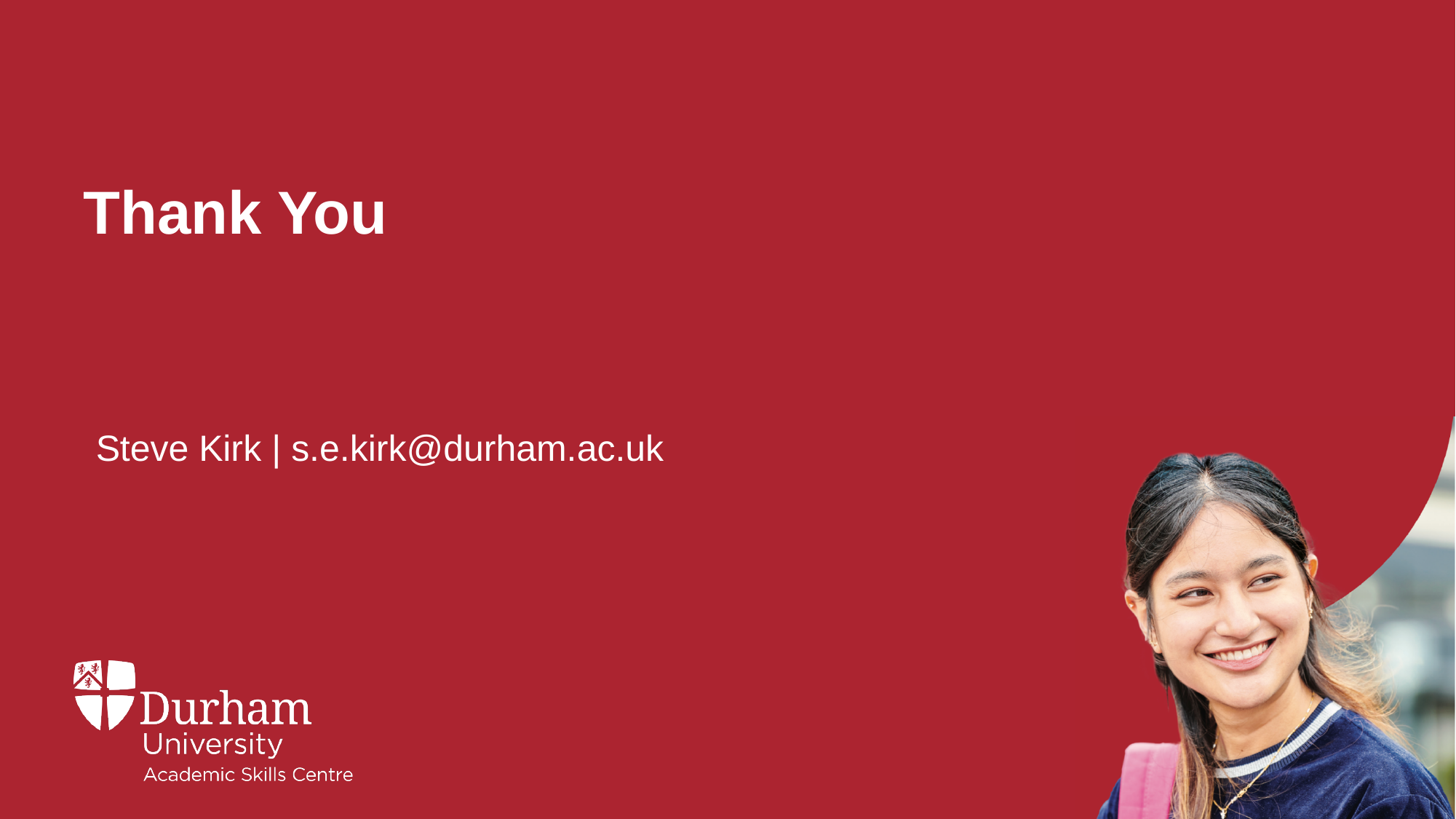

# Thank You
Steve Kirk | s.e.kirk@durham.ac.uk